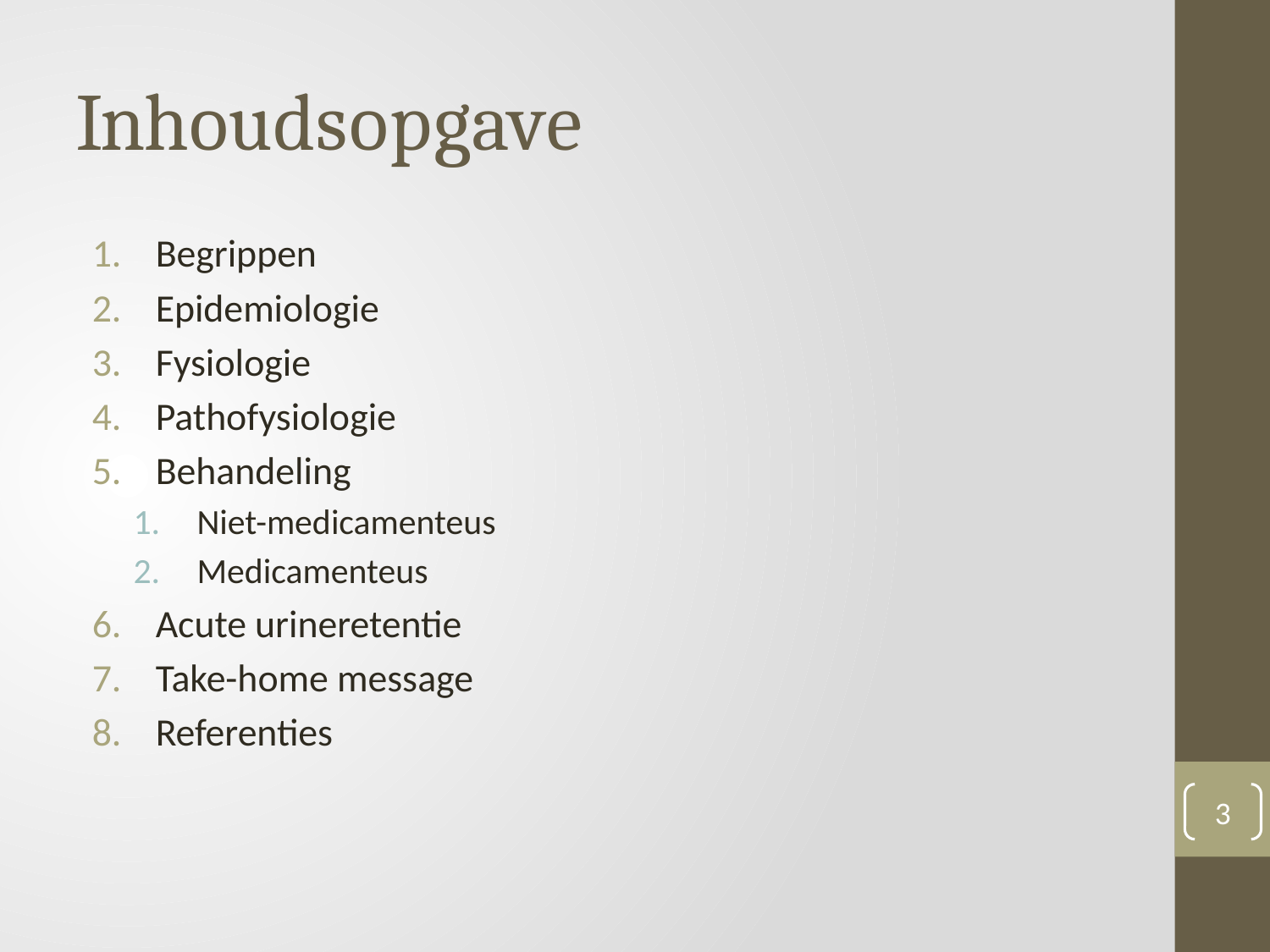

# Inhoudsopgave
Begrippen
Epidemiologie
Fysiologie
Pathofysiologie
Behandeling
Niet-medicamenteus
Medicamenteus
Acute urineretentie
Take-home message
Referenties

3